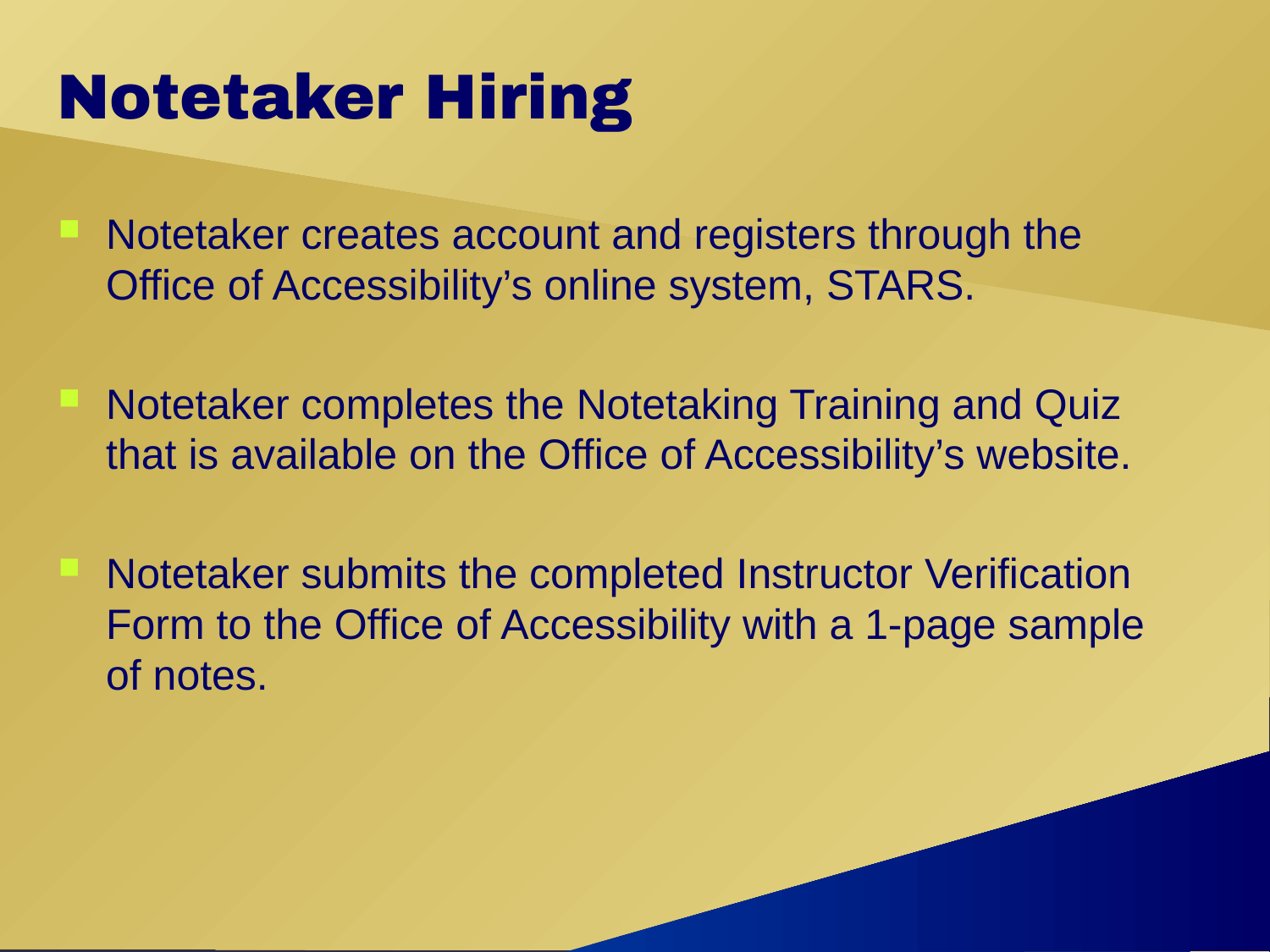

# Notetaker Hiring
Notetaker creates account and registers through the Office of Accessibility’s online system, STARS.

Notetaker completes the Notetaking Training and Quiz that is available on the Office of Accessibility’s website.

Notetaker submits the completed Instructor Verification Form to the Office of Accessibility with a 1-page sample of notes.